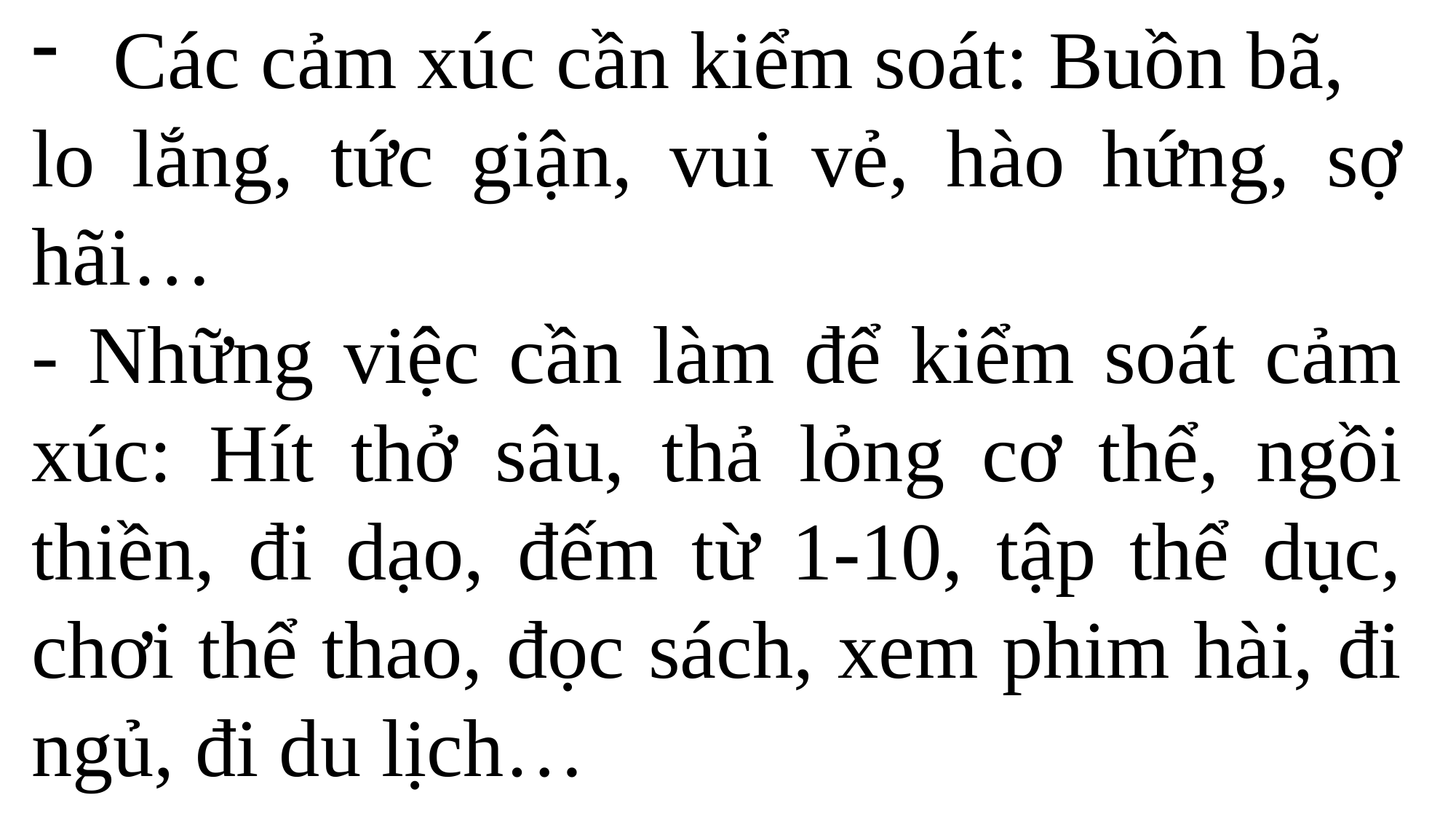

Các cảm xúc cần kiểm soát: Buồn bã,
lo lắng, tức giận, vui vẻ, hào hứng, sợ hãi…
- Những việc cần làm để kiểm soát cảm xúc: Hít thở sâu, thả lỏng cơ thể, ngồi thiền, đi dạo, đếm từ 1-10, tập thể dục, chơi thể thao, đọc sách, xem phim hài, đi ngủ, đi du lịch…